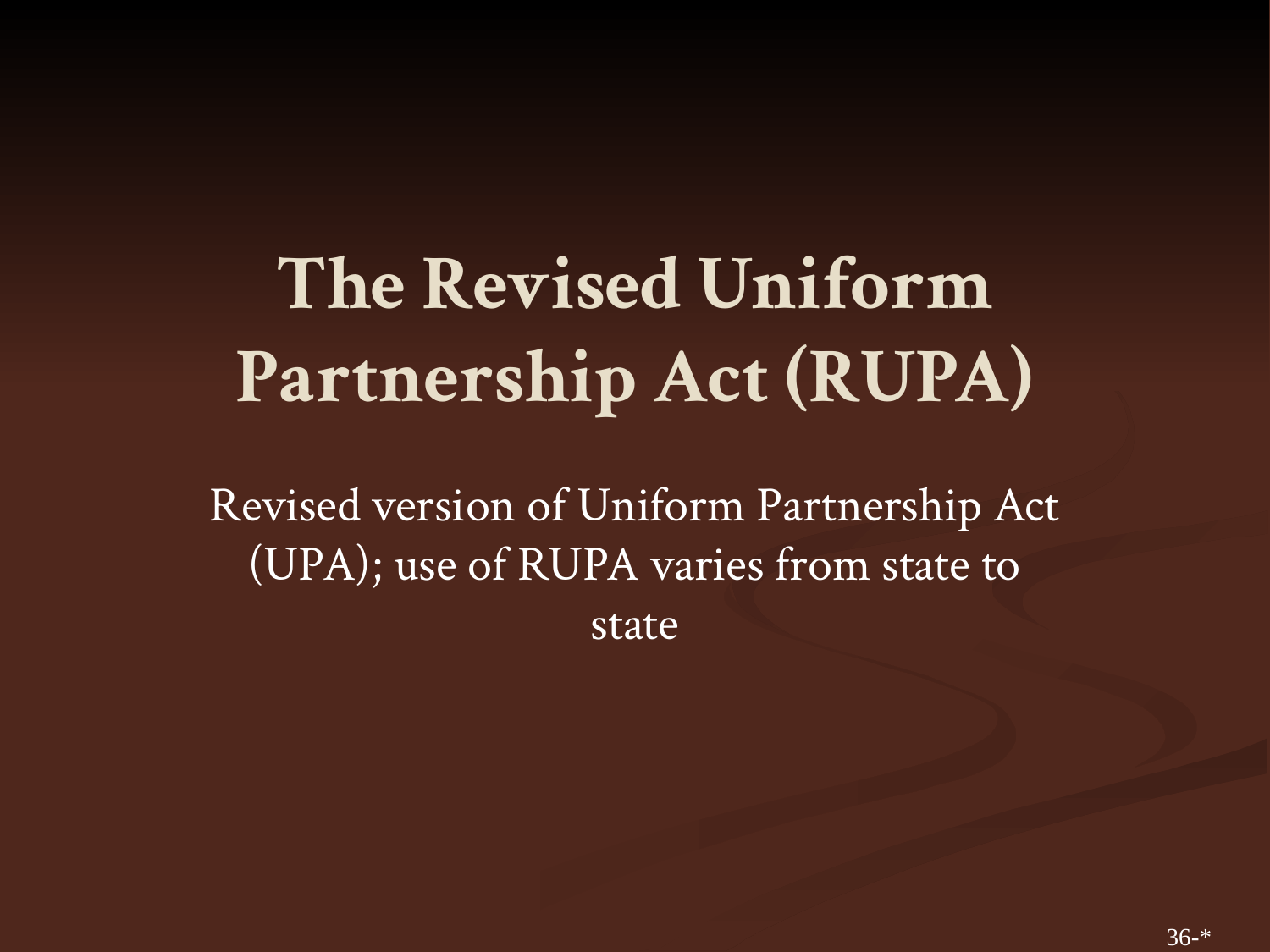

# The Revised Uniform Partnership Act (RUPA)
Revised version of Uniform Partnership Act (UPA); use of RUPA varies from state to state
36-*